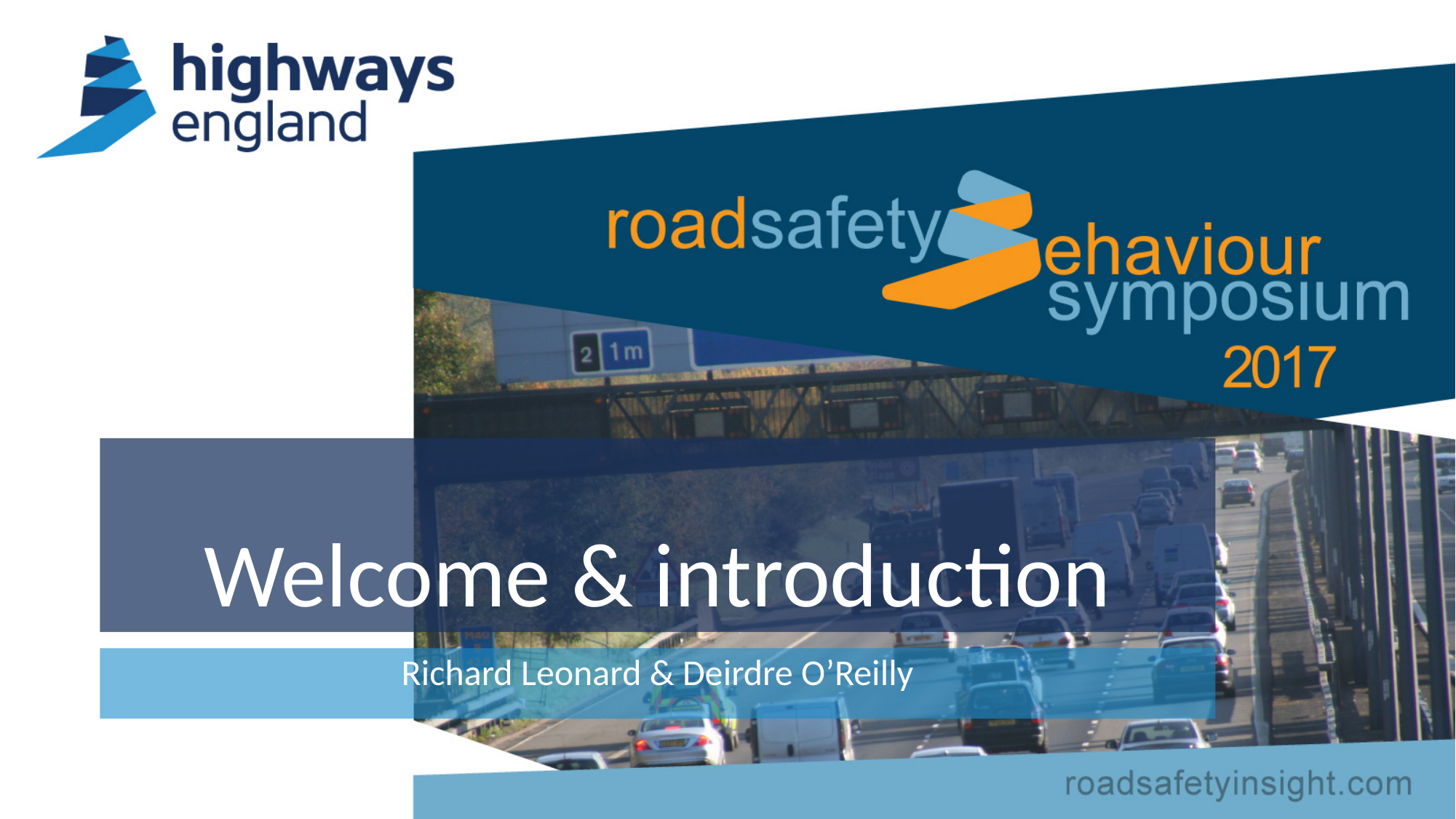

# Welcome & introduction
Richard Leonard & Deirdre O’Reilly